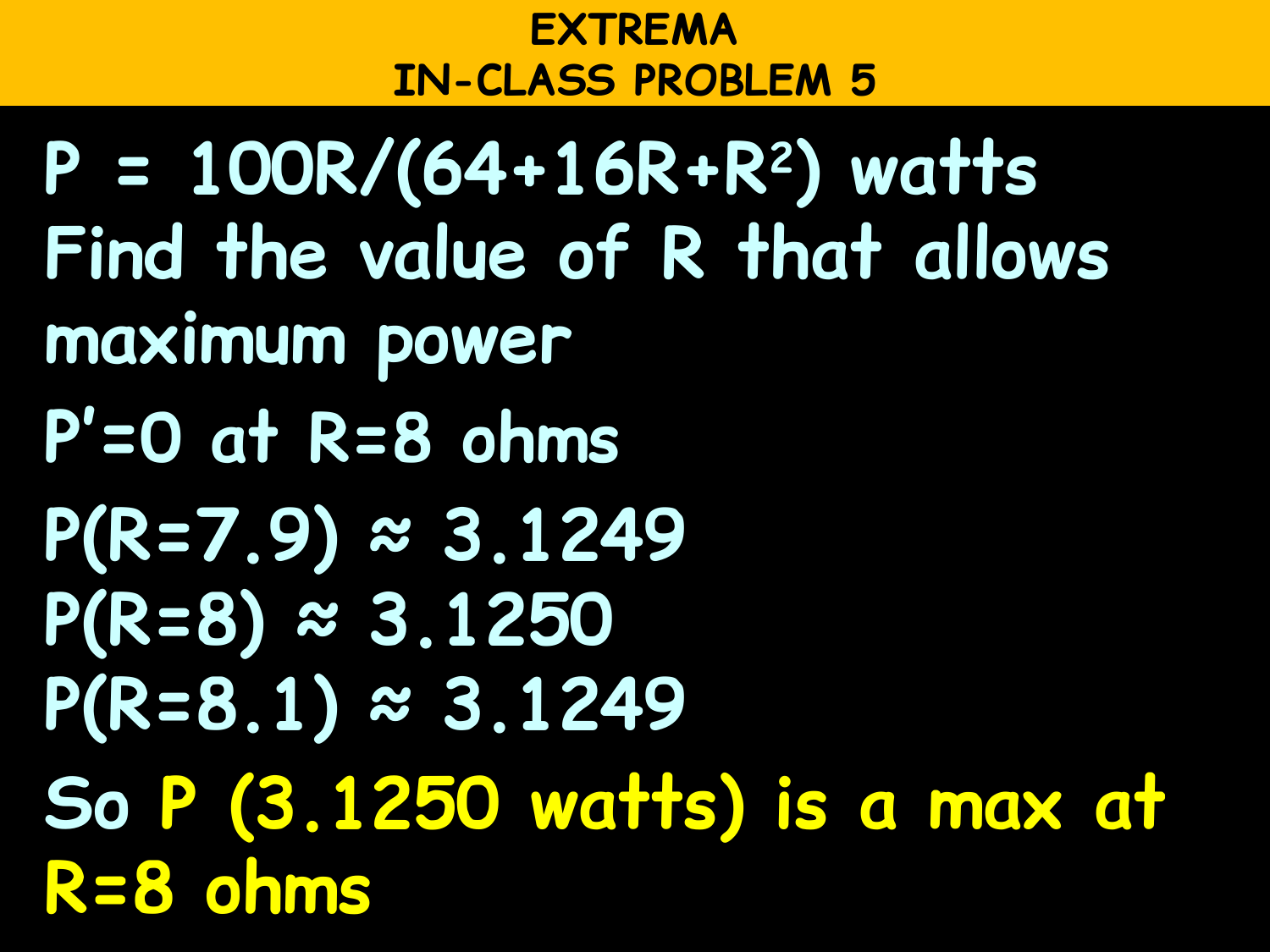

EXTREMA
IN-CLASS PROBLEM 5
P = 100R/(64+16R+R2) watts
Find the value of R that allows maximum power
P’=0 at R=8 ohms
P(R=7.9) ≈ 3.1249
P(R=8) ≈ 3.1250
P(R=8.1) ≈ 3.1249
So P (3.1250 watts) is a max at R=8 ohms